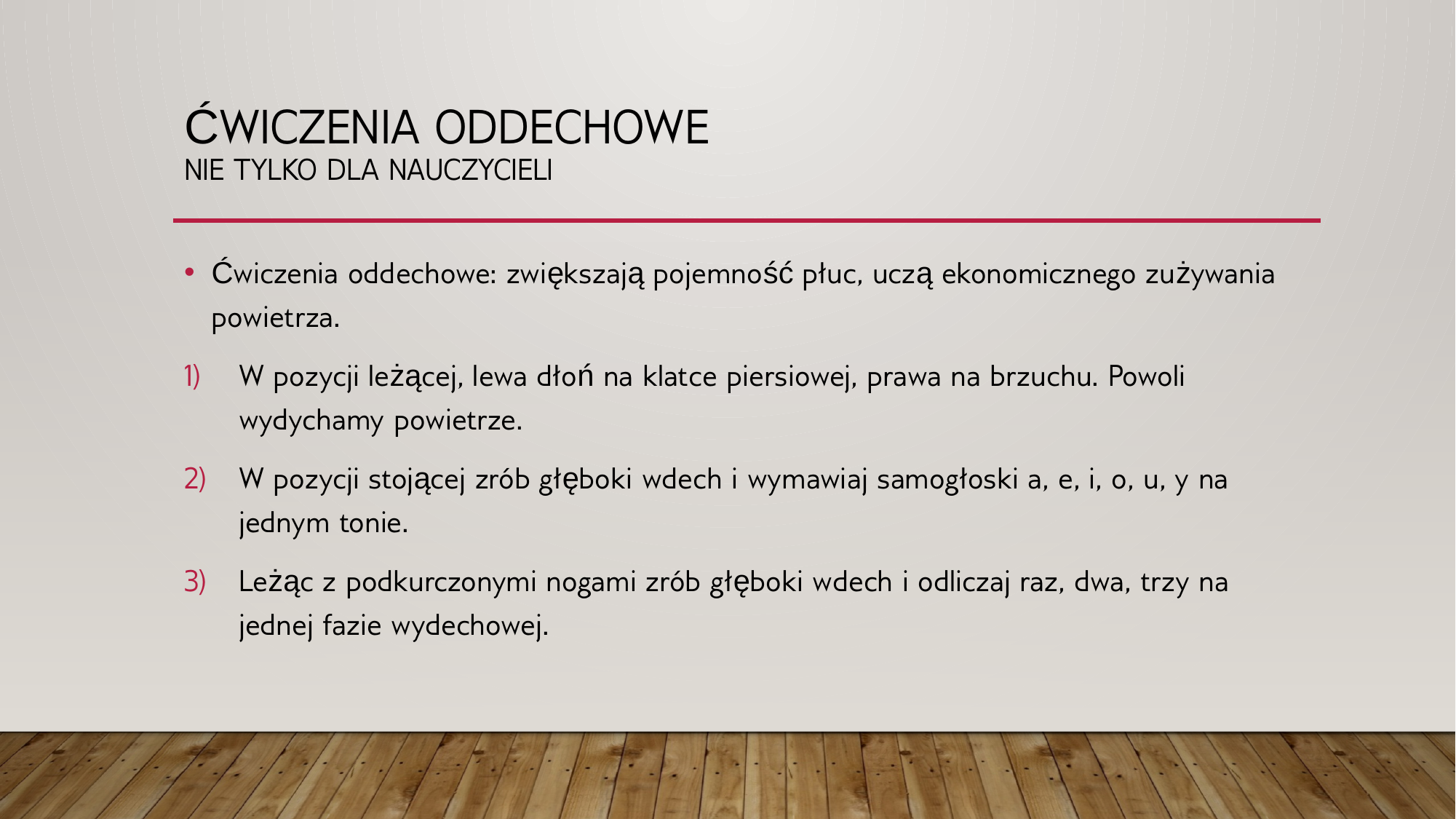

# Ćwiczenia oddechowe nie tylko dla nauczycieli
Ćwiczenia oddechowe: zwiększają pojemność płuc, uczą ekonomicznego zużywania powietrza.
W pozycji leżącej, lewa dłoń na klatce piersiowej, prawa na brzuchu. Powoli wydychamy powietrze.
W pozycji stojącej zrób głęboki wdech i wymawiaj samogłoski a, e, i, o, u, y na jednym tonie.
Leżąc z podkurczonymi nogami zrób głęboki wdech i odliczaj raz, dwa, trzy na jednej fazie wydechowej.